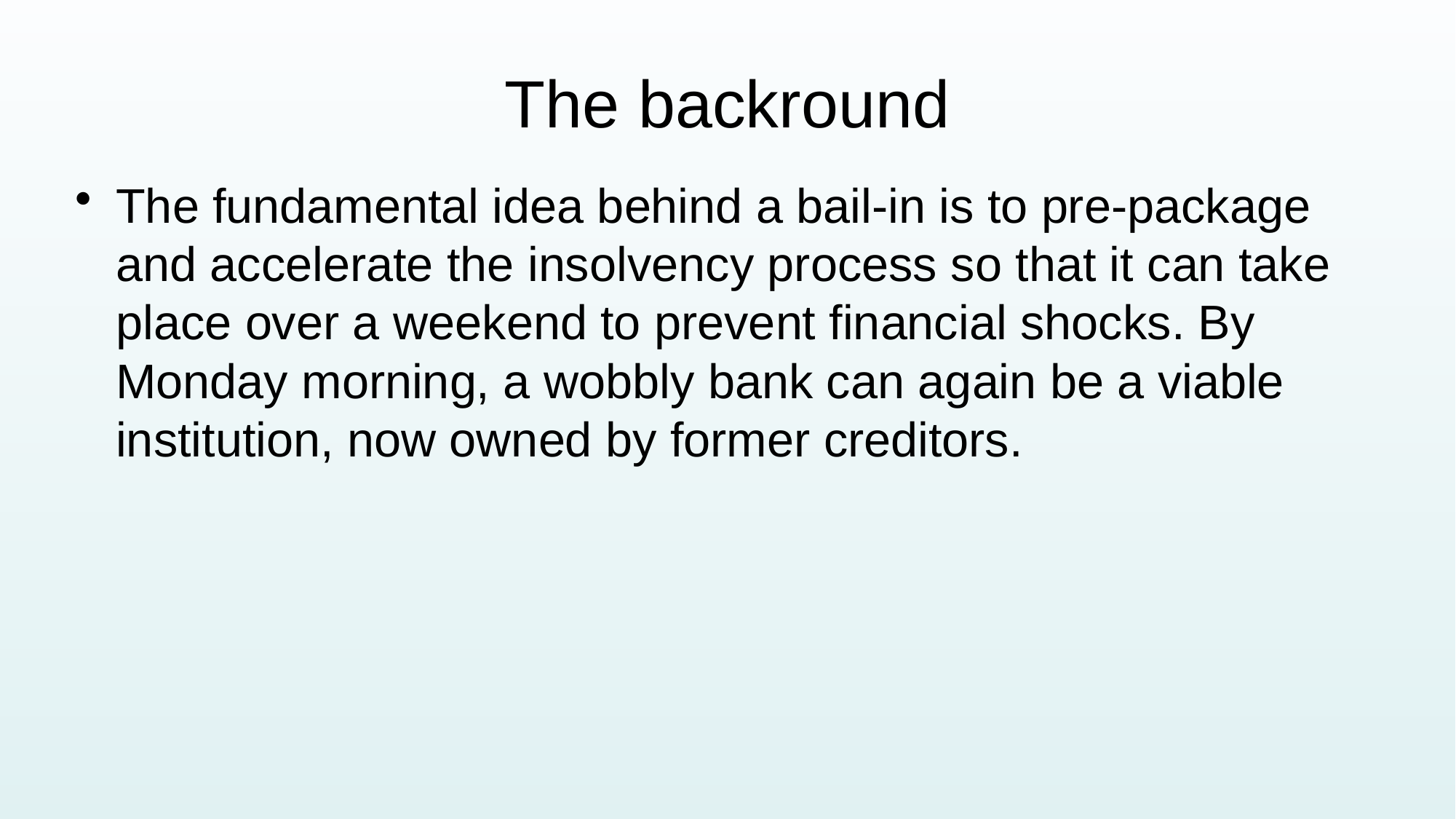

# The backround
The fundamental idea behind a bail-in is to pre-package and accelerate the insolvency process so that it can take place over a weekend to prevent financial shocks. By Monday morning, a wobbly bank can again be a viable institution, now owned by former creditors.